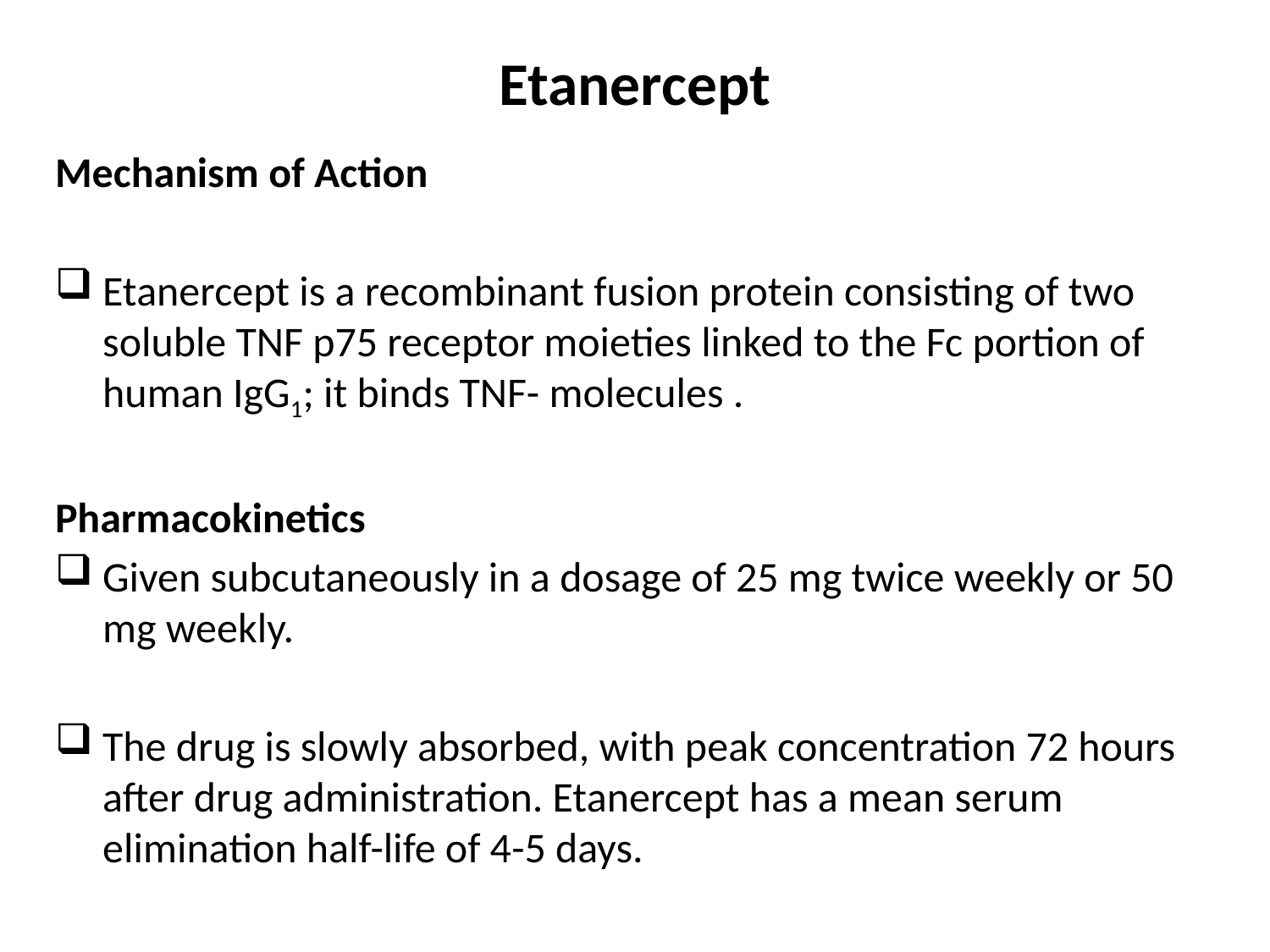

# Etanercept
Mechanism of Action

Etanercept is a recombinant fusion protein consisting of two soluble TNF p75 receptor moieties linked to the Fc portion of human IgG1; it binds TNF- molecules .

Pharmacokinetics
Given subcutaneously in a dosage of 25 mg twice weekly or 50 mg weekly.

The drug is slowly absorbed, with peak concentration 72 hours after drug administration. Etanercept has a mean serum elimination half-life of 4-5 days.